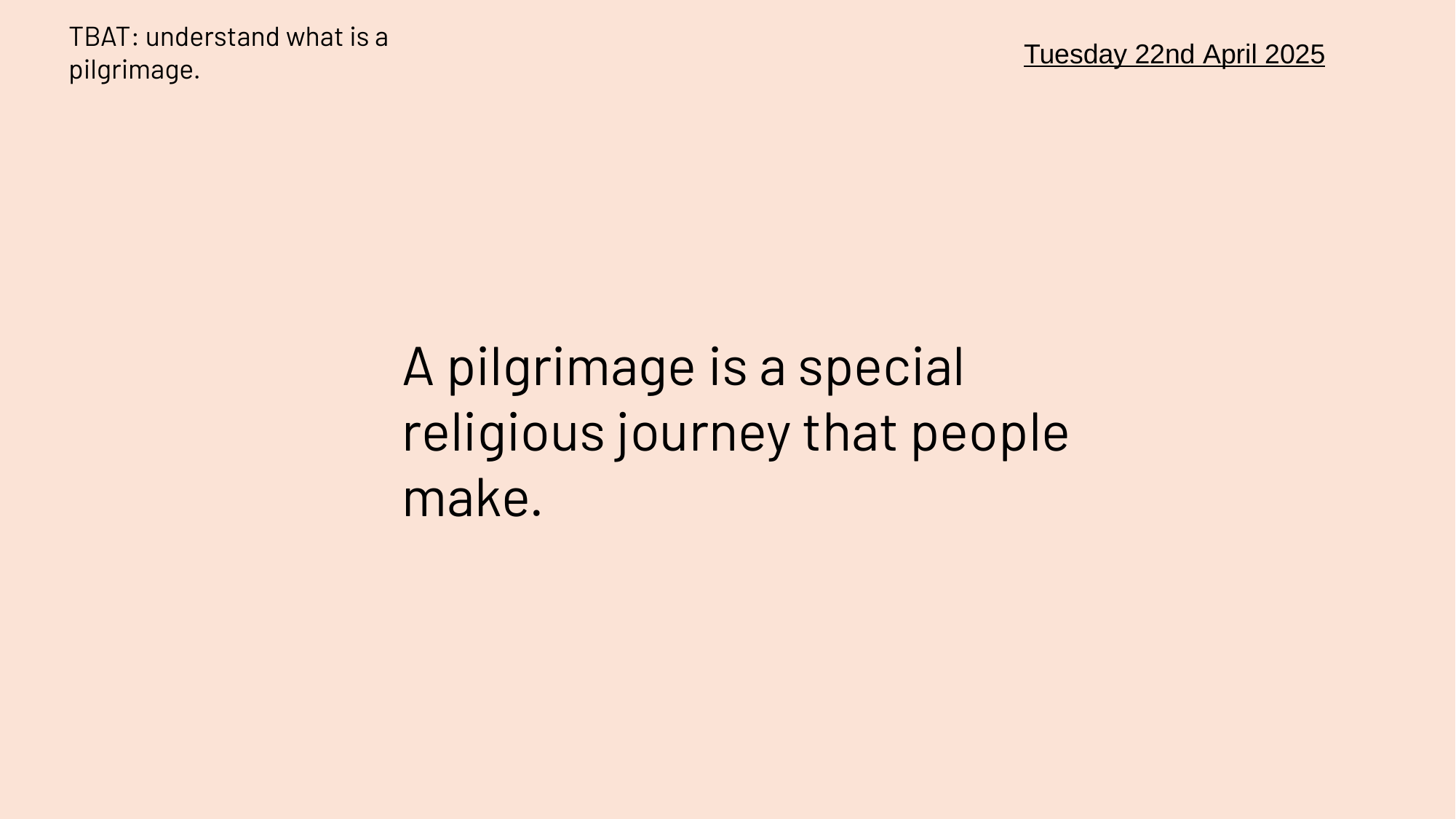

TBAT: understand what is a pilgrimage.
Tuesday 22nd April 2025
A pilgrimage is a special religious journey that people make.